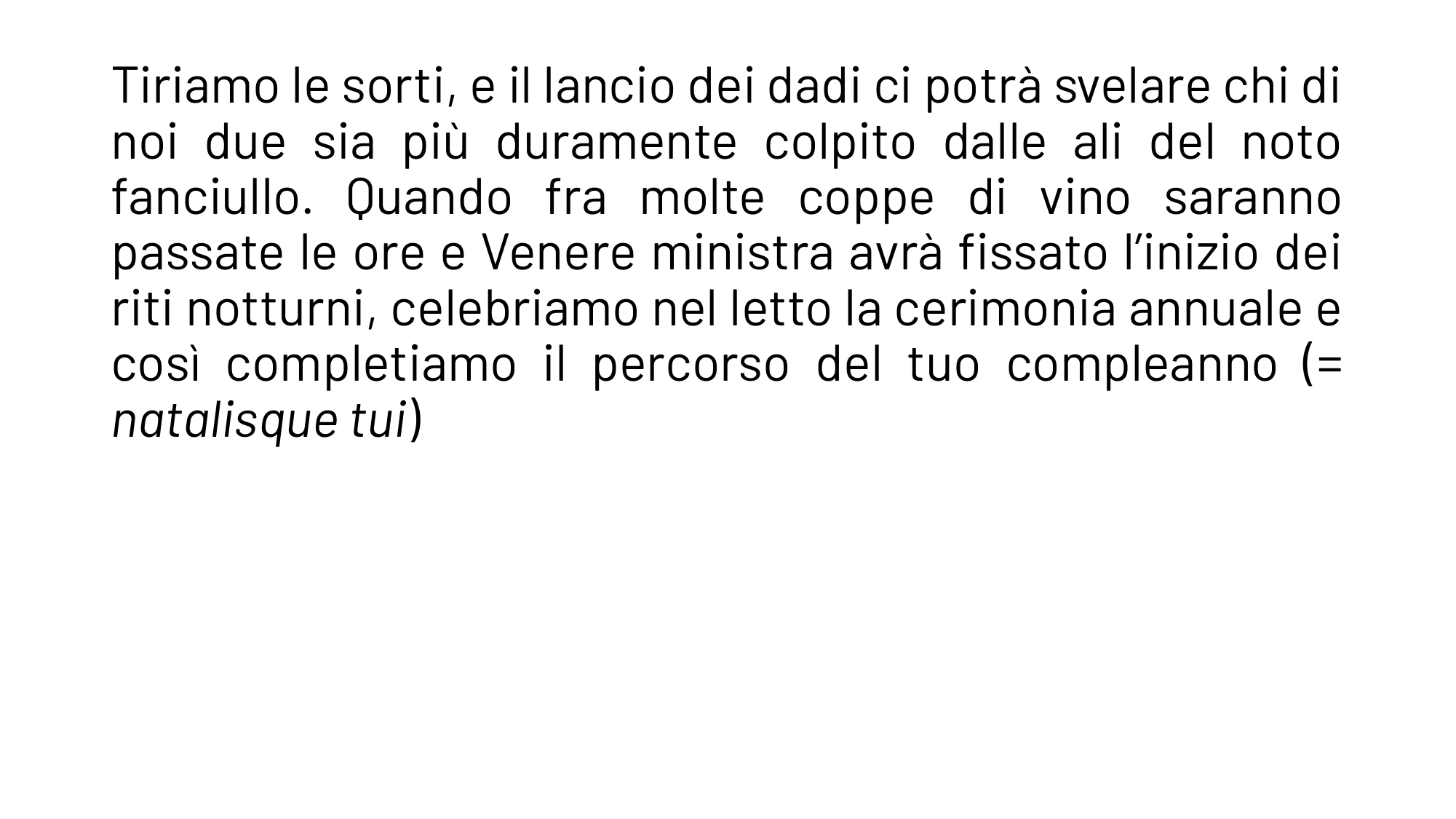

Tiriamo le sorti, e il lancio dei dadi ci potrà svelare chi di noi due sia più duramente colpito dalle ali del noto fanciullo. Quando fra molte coppe di vino saranno passate le ore e Venere ministra avrà fissato l’inizio dei riti notturni, celebriamo nel letto la cerimonia annuale e così completiamo il percorso del tuo compleanno (= natalisque tui)